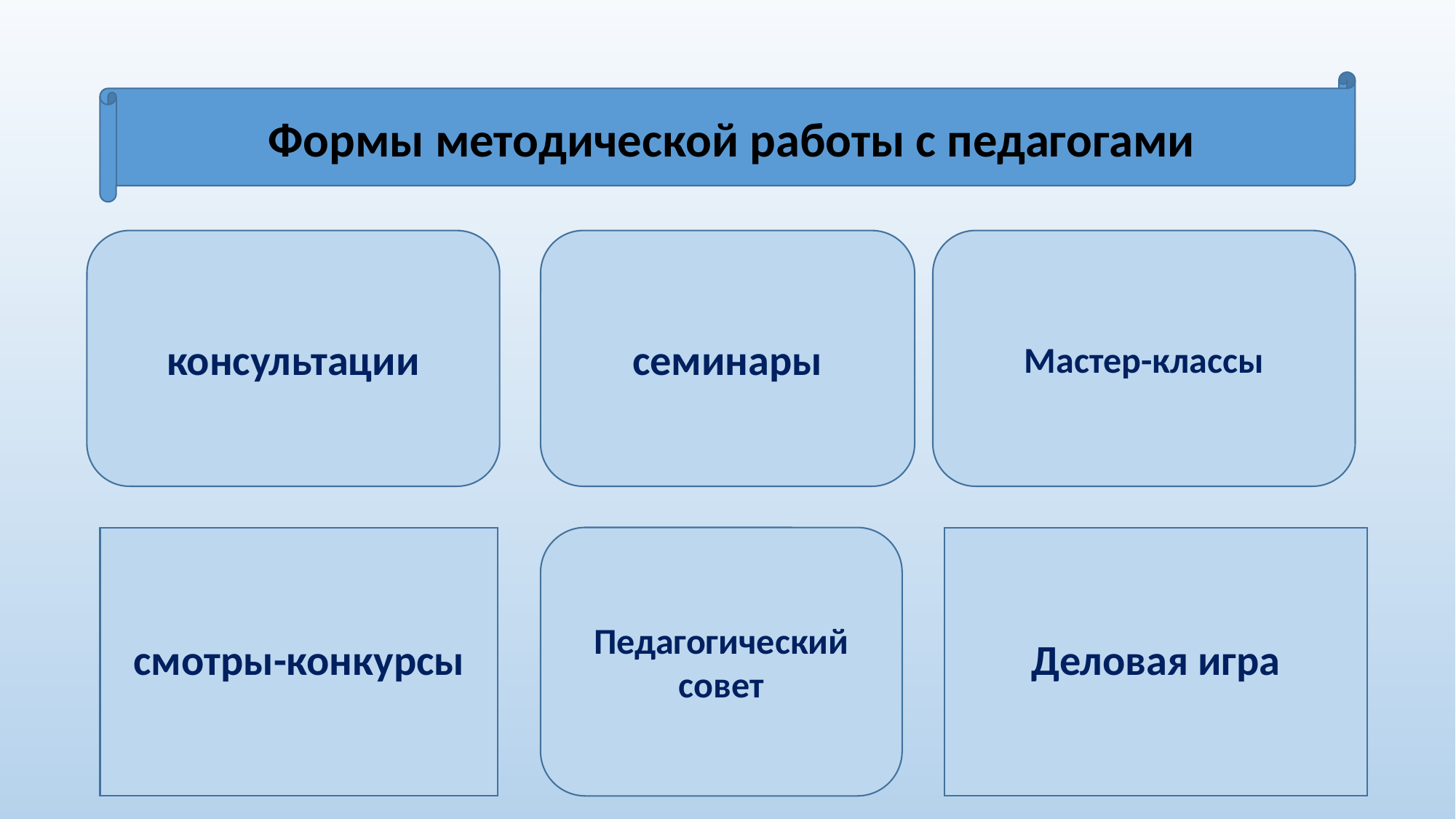

#
Формы методической работы с педагогами
консультации
семинары
Мастер-классы
смотры-конкурсы
Педагогический совет
Деловая игра